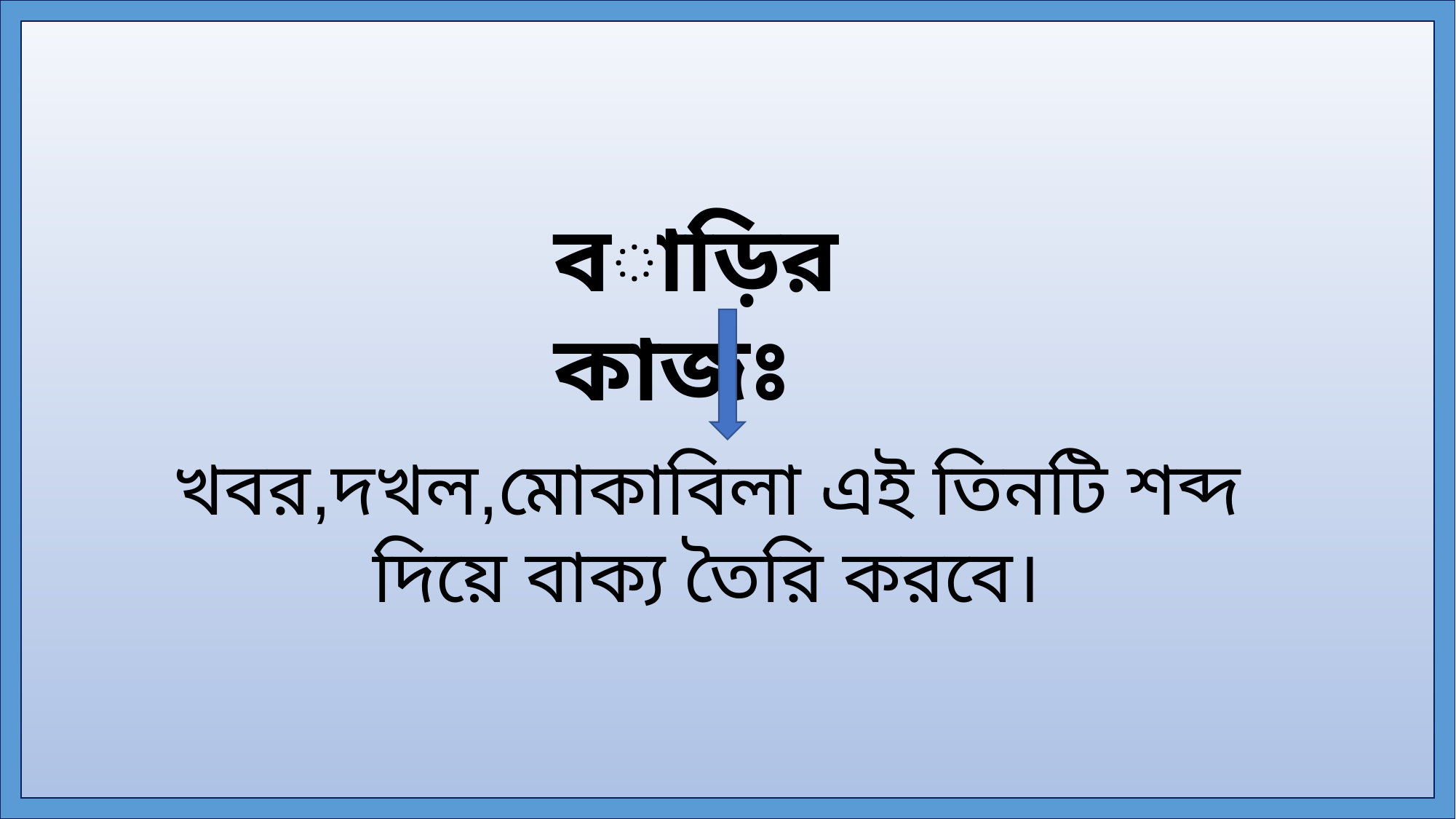

বাড়ির কাজঃ

খবর,দখল,মোকাবিলা এই তিনটি শব্দ দিয়ে বাক্য তৈরি করবে।